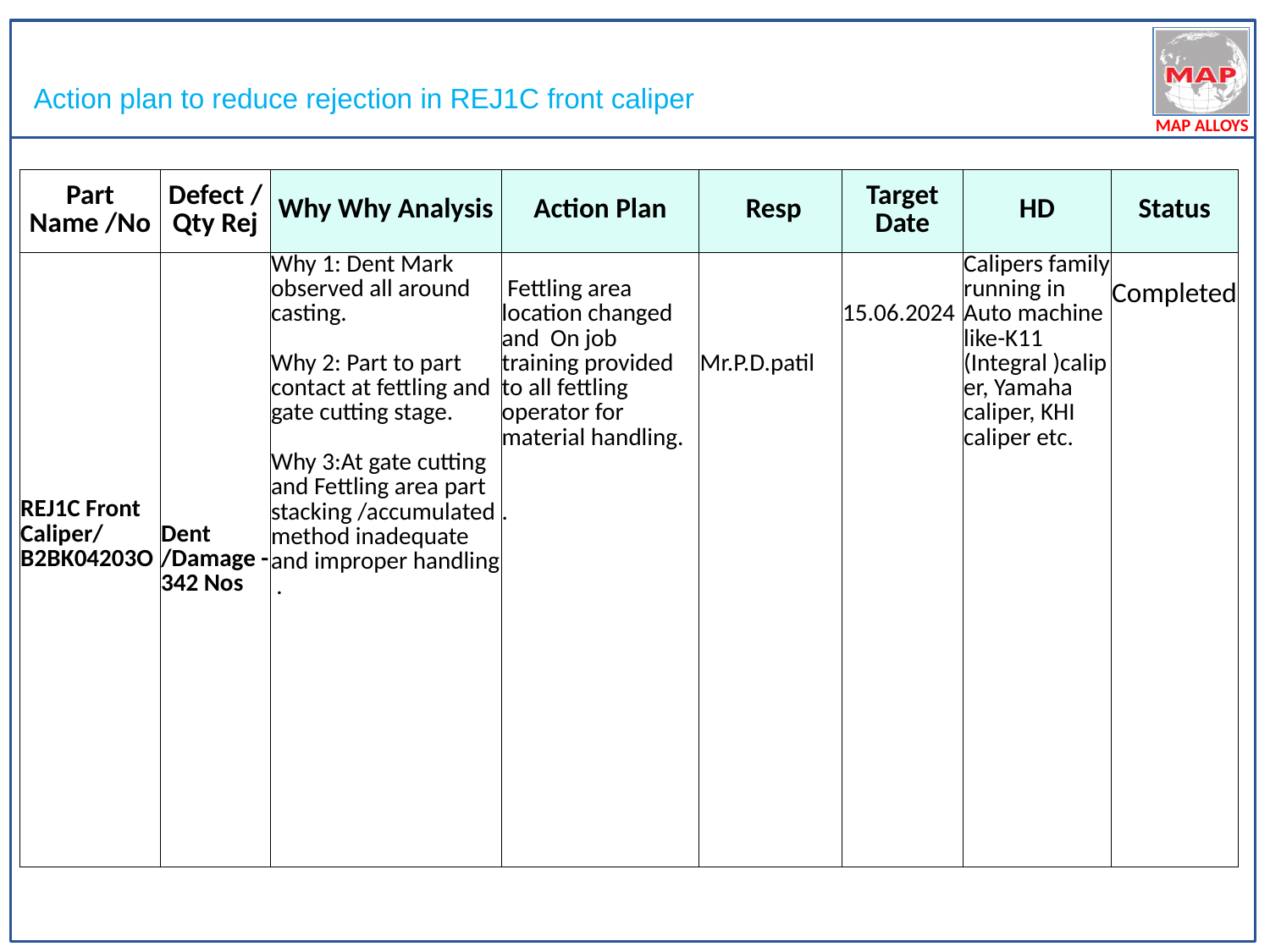

| Part Name /No | Defect /Qty Rej | Why Why Analysis | Action Plan | Resp | Target Date | HD | Status |
| --- | --- | --- | --- | --- | --- | --- | --- |
| REJ1C Front Caliper/ B2BK04203O | Dent /Damage -342 Nos | Why 1: Dent Mark observed all around casting. Why 2: Part to part contact at fettling and gate cutting stage. Why 3:At gate cutting and Fettling area part stacking /accumulated method inadequate and improper handling . | Fettling area location changed and On job training provided to all fettling operator for material handling. . | Mr.P.D.patil | 15.06.2024 | Calipers family running in Auto machine like-K11 (Integral )caliper, Yamaha caliper, KHI caliper etc. | Completed |